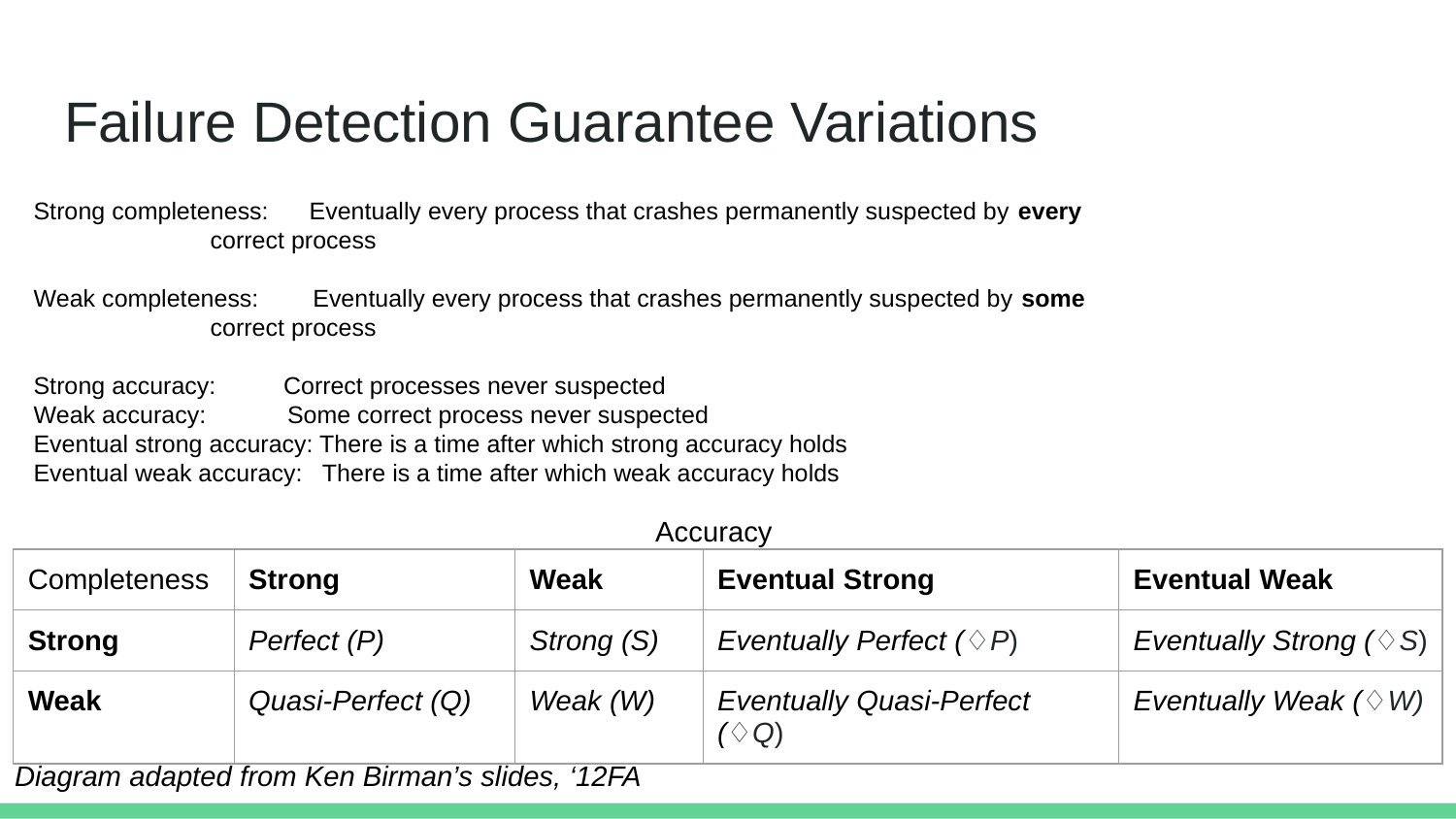

# Failure Detection Guarantee Variations
Strong completeness:      Eventually every process that crashes permanently suspected by every
                          correct process

Weak completeness:        Eventually every process that crashes permanently suspected by some
                          correct process

Strong accuracy:          Correct processes never suspected
Weak accuracy:            Some correct process never suspected
Eventual strong accuracy: There is a time after which strong accuracy holds
Eventual weak accuracy:   There is a time after which weak accuracy holds

Accuracy
| Completeness | Strong | Weak | Eventual Strong | Eventual Weak |
| --- | --- | --- | --- | --- |
| Strong | Perfect (P) | Strong (S) | Eventually Perfect (♢P) | Eventually Strong (♢S) |
| Weak | Quasi-Perfect (Q) | Weak (W) | Eventually Quasi-Perfect (♢Q) | Eventually Weak (♢W) |
Diagram adapted from Ken Birman’s slides, ‘12FA